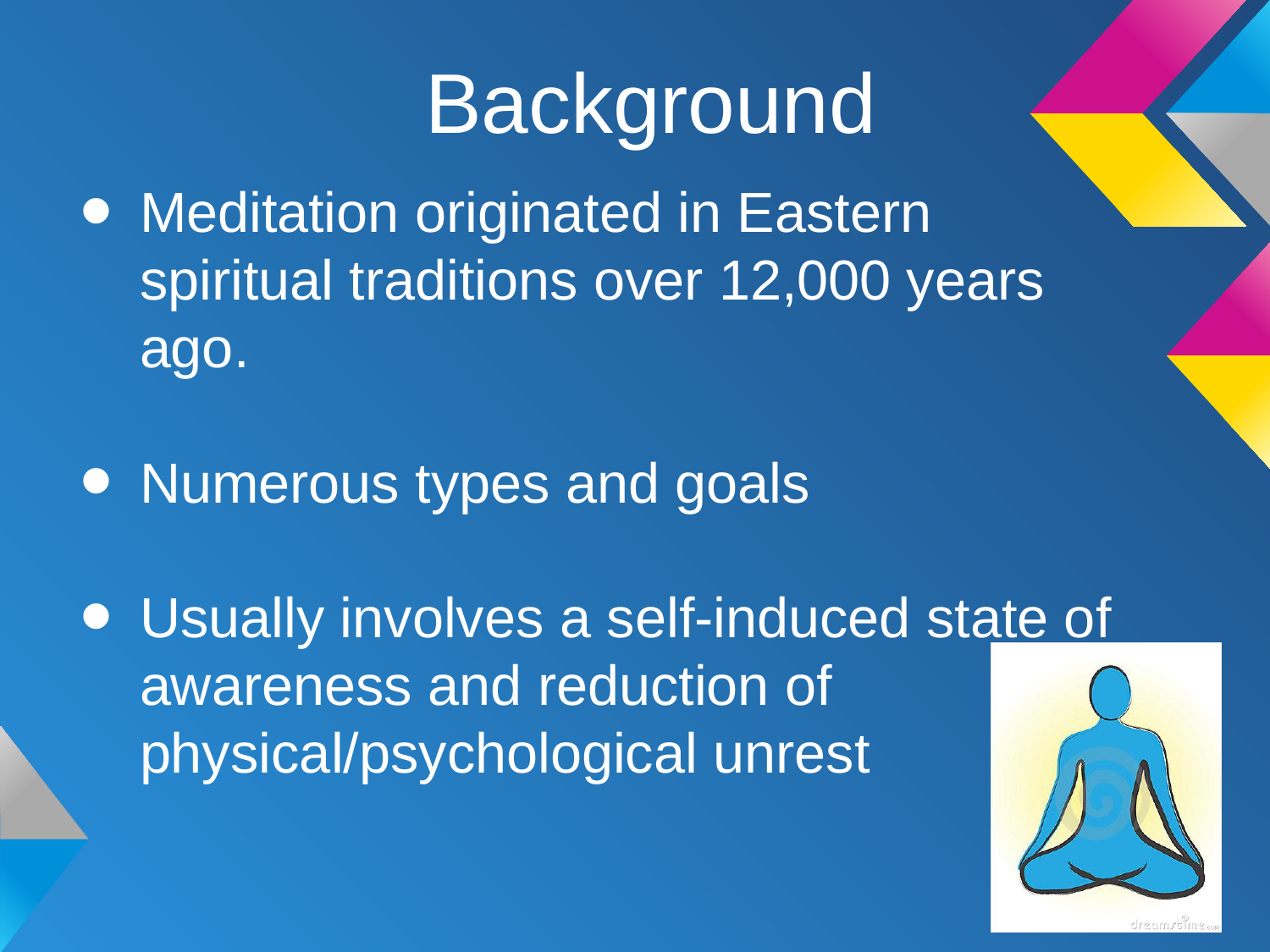

# Background
Meditation originated in Eastern spiritual traditions over 12,000 years ago.

Numerous types and goals

Usually involves a self-induced state of awareness and reduction of physical/psychological unrest